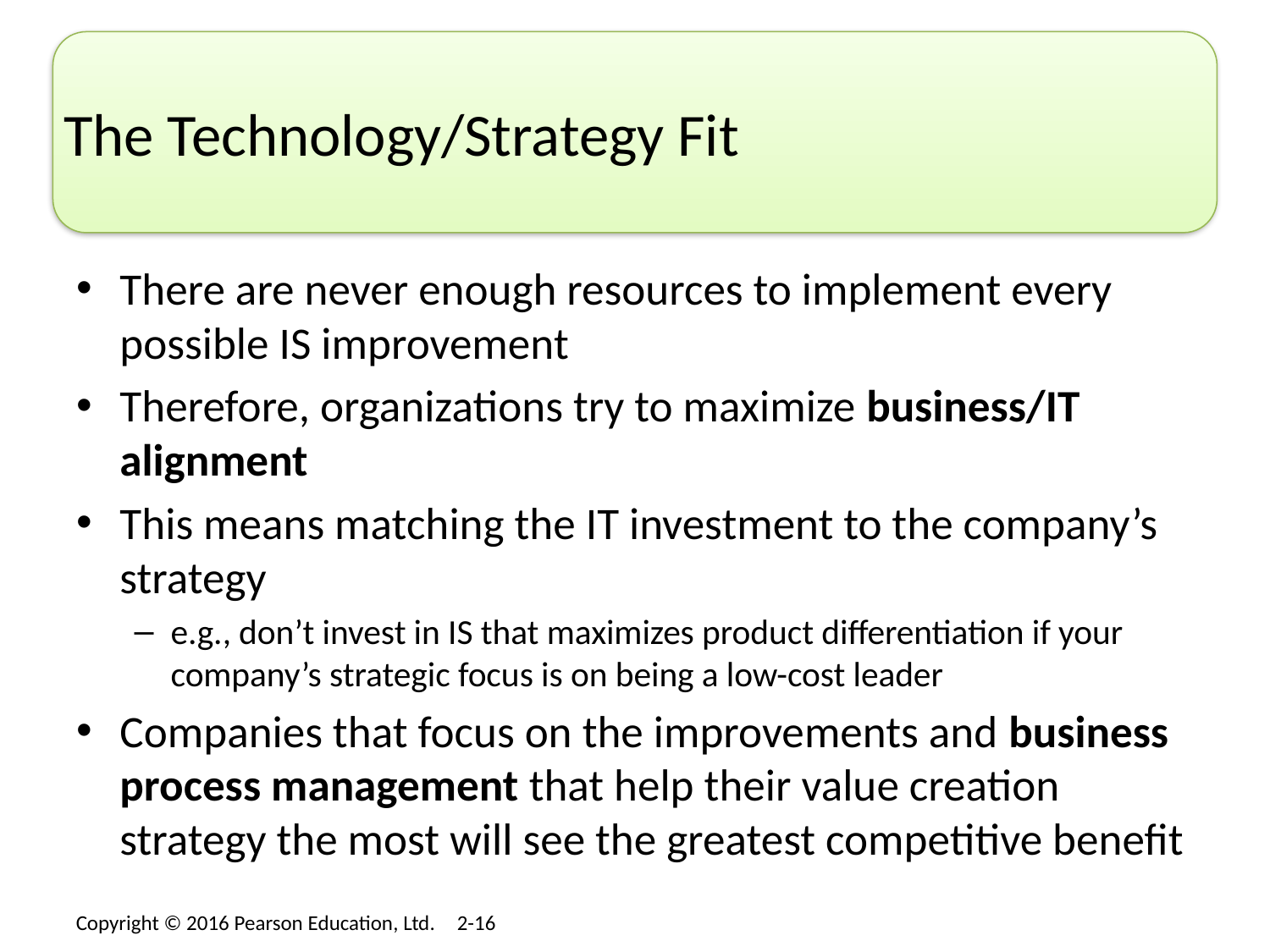

# The Technology/Strategy Fit
There are never enough resources to implement every possible IS improvement
Therefore, organizations try to maximize business/IT alignment
This means matching the IT investment to the company’s strategy
e.g., don’t invest in IS that maximizes product differentiation if your company’s strategic focus is on being a low-cost leader
Companies that focus on the improvements and business process management that help their value creation strategy the most will see the greatest competitive benefit